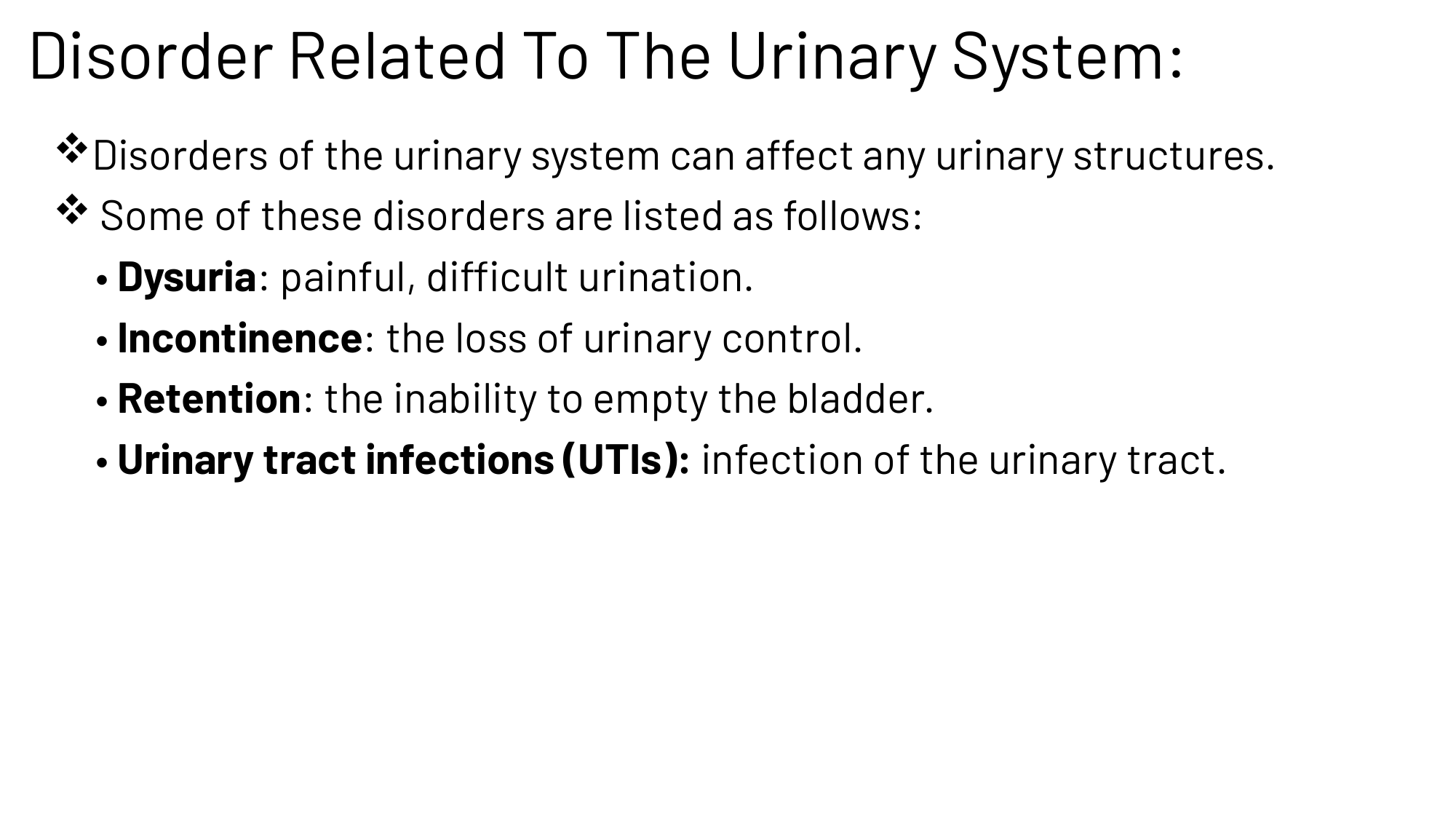

# Disorder Related To The Urinary System:
Disorders of the urinary system can affect any urinary structures.
 Some of these disorders are listed as follows:
     • Dysuria: painful, difficult urination.
     • Incontinence: the loss of urinary control.
     • Retention: the inability to empty the bladder.
     • Urinary tract infections (UTIs): infection of the urinary tract.